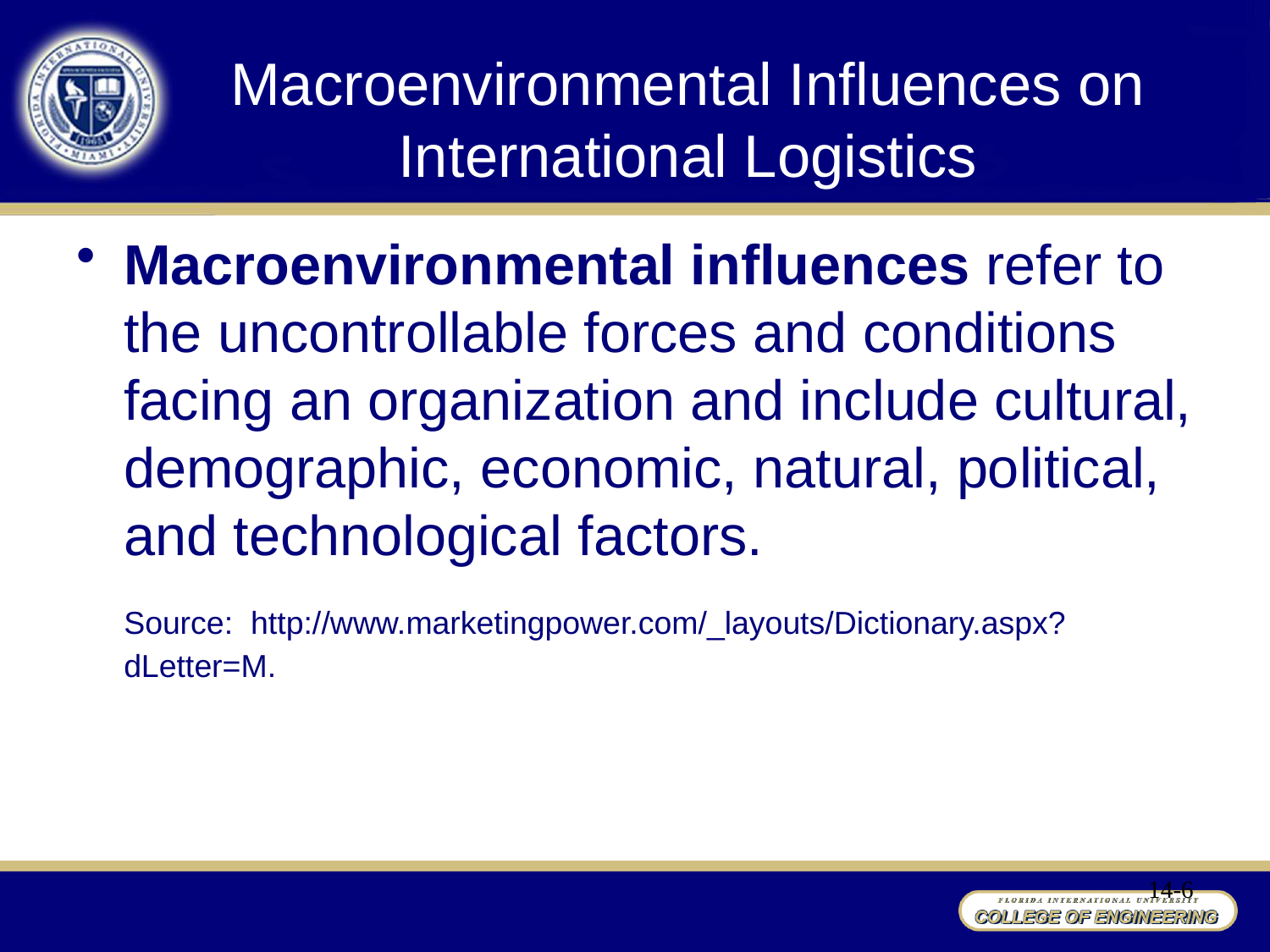

# Macroenvironmental Influences on International Logistics
Macroenvironmental influences refer to the uncontrollable forces and conditions facing an organization and include cultural, demographic, economic, natural, political, and technological factors.
	Source:  http://www.marketingpower.com/_layouts/Dictionary.aspx?dLetter=M.

14-6